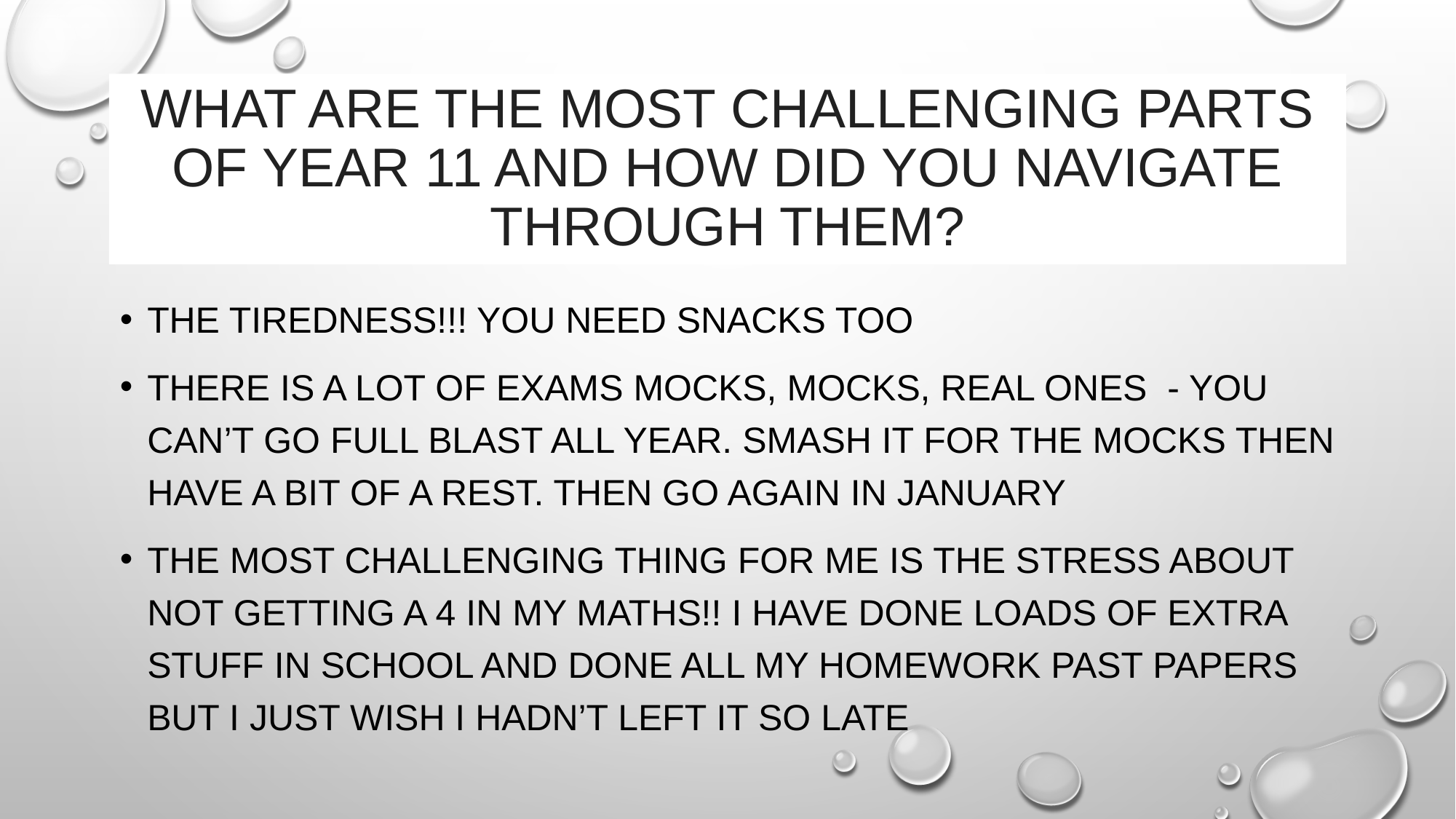

# What are the most challenging parts of year 11 and how did you navigate through them?
The tiredness!!! You need snacks too
There is a lot of exams mocks, mocks, real ones  - you can’t go full blast all year. Smash it for the mocks then have a bit of a rest. Then go again in January
The most challenging thing for me is the stress about not getting a 4 in my maths!! I have done loads of extra stuff in school and done all my homework past papers but I just wish I hadn’t left it so late